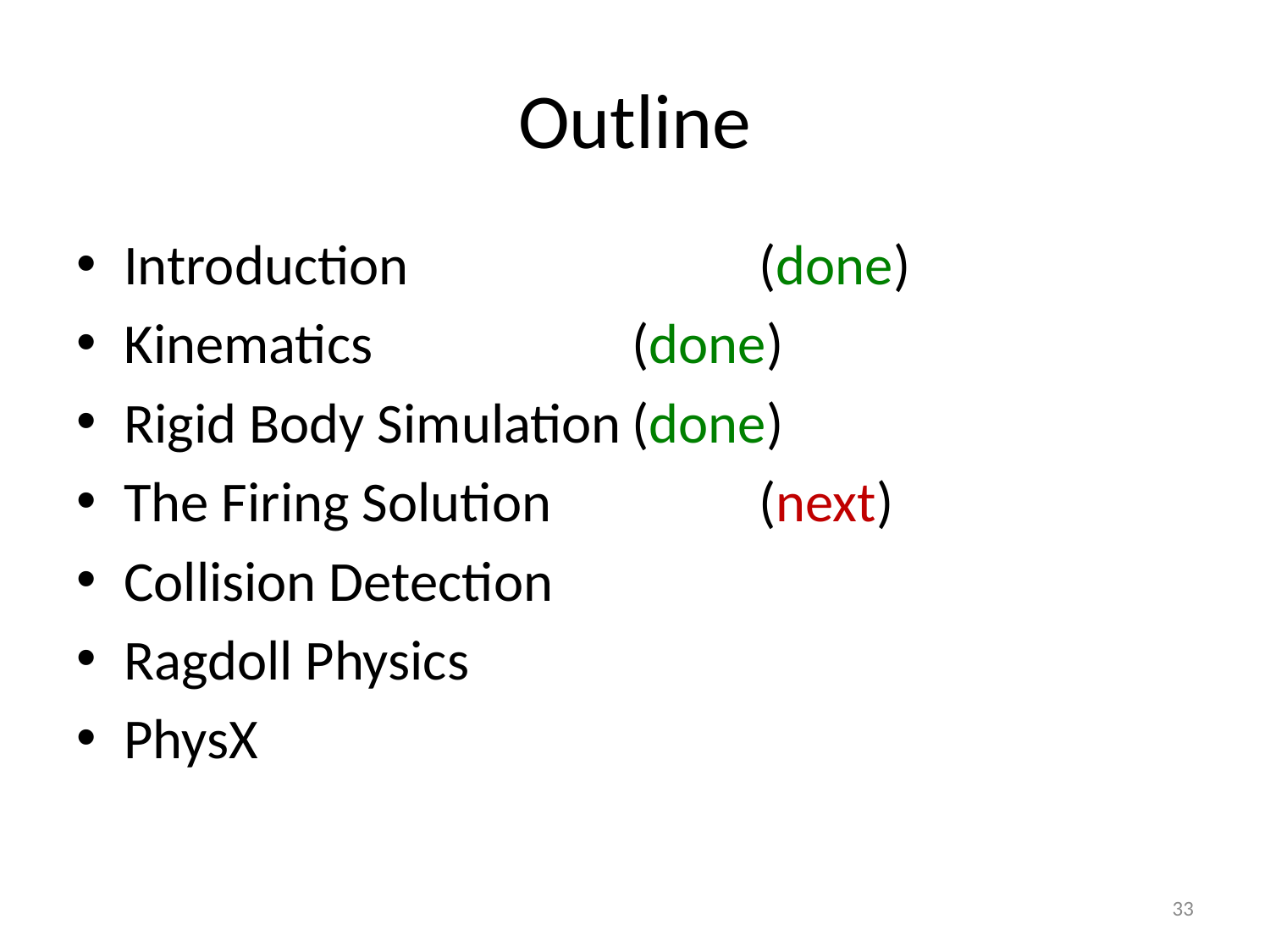

# Outline
Introduction			(done)
Kinematics			(done)
Rigid Body Simulation	(done)
The Firing Solution		(next)
Collision Detection
Ragdoll Physics
PhysX
33